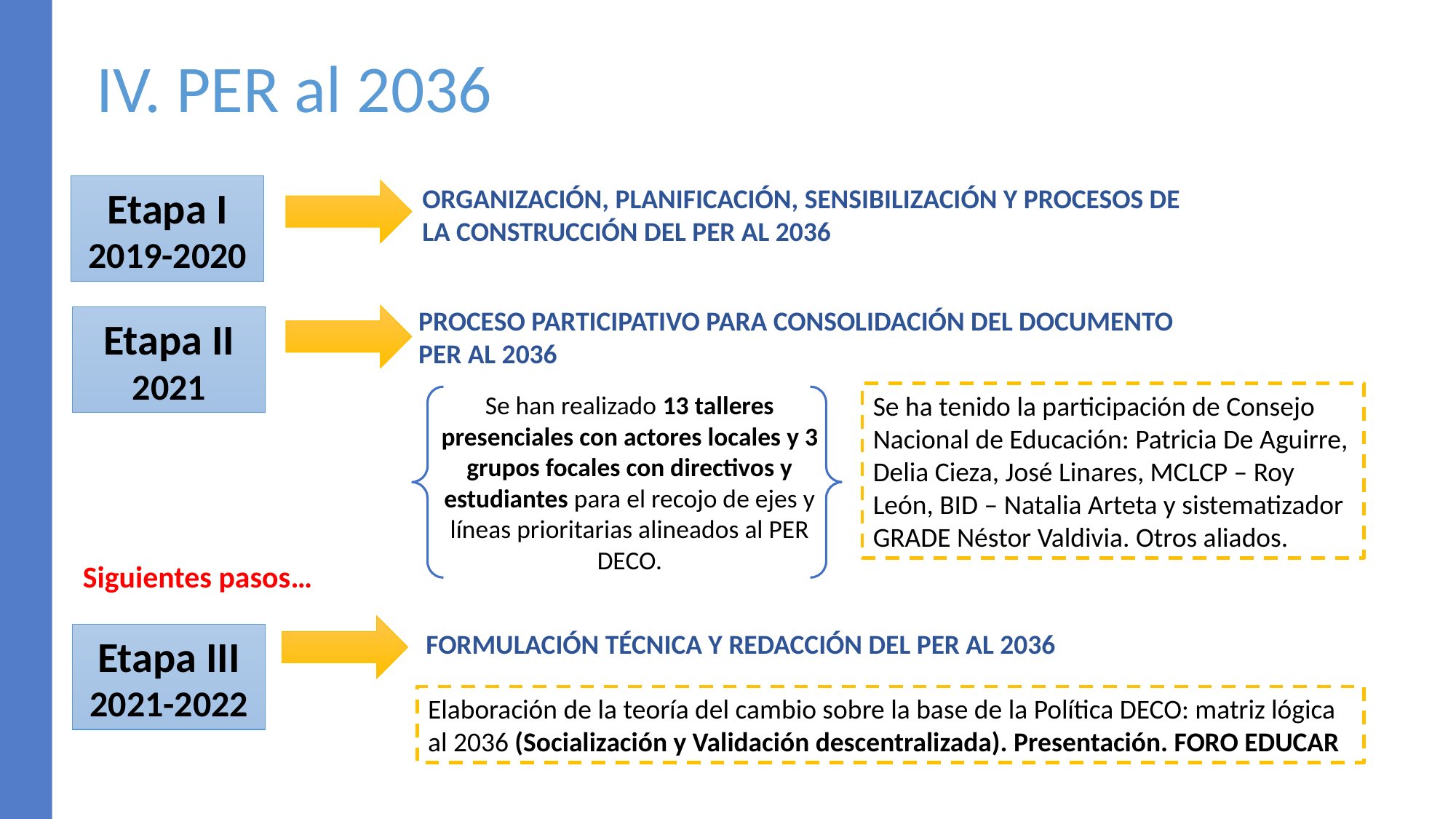

# IV. PER al 2036
Etapa I
2019-2020
ORGANIZACIÓN, PLANIFICACIÓN, SENSIBILIZACIÓN Y PROCESOS DE LA CONSTRUCCIÓN DEL PER AL 2036

PROCESO PARTICIPATIVO PARA CONSOLIDACIÓN DEL DOCUMENTO PER AL 2036

Etapa II
2021
Se han realizado 13 talleres presenciales con actores locales y 3 grupos focales con directivos y estudiantes para el recojo de ejes y líneas prioritarias alineados al PER DECO.
Se ha tenido la participación de Consejo Nacional de Educación: Patricia De Aguirre, Delia Cieza, José Linares, MCLCP – Roy León, BID – Natalia Arteta y sistematizador GRADE Néstor Valdivia. Otros aliados.

Siguientes pasos…

FORMULACIÓN TÉCNICA Y REDACCIÓN DEL PER AL 2036
Etapa III
2021-2022
Elaboración de la teoría del cambio sobre la base de la Política DECO: matriz lógica al 2036 (Socialización y Validación descentralizada). Presentación. FORO EDUCAR